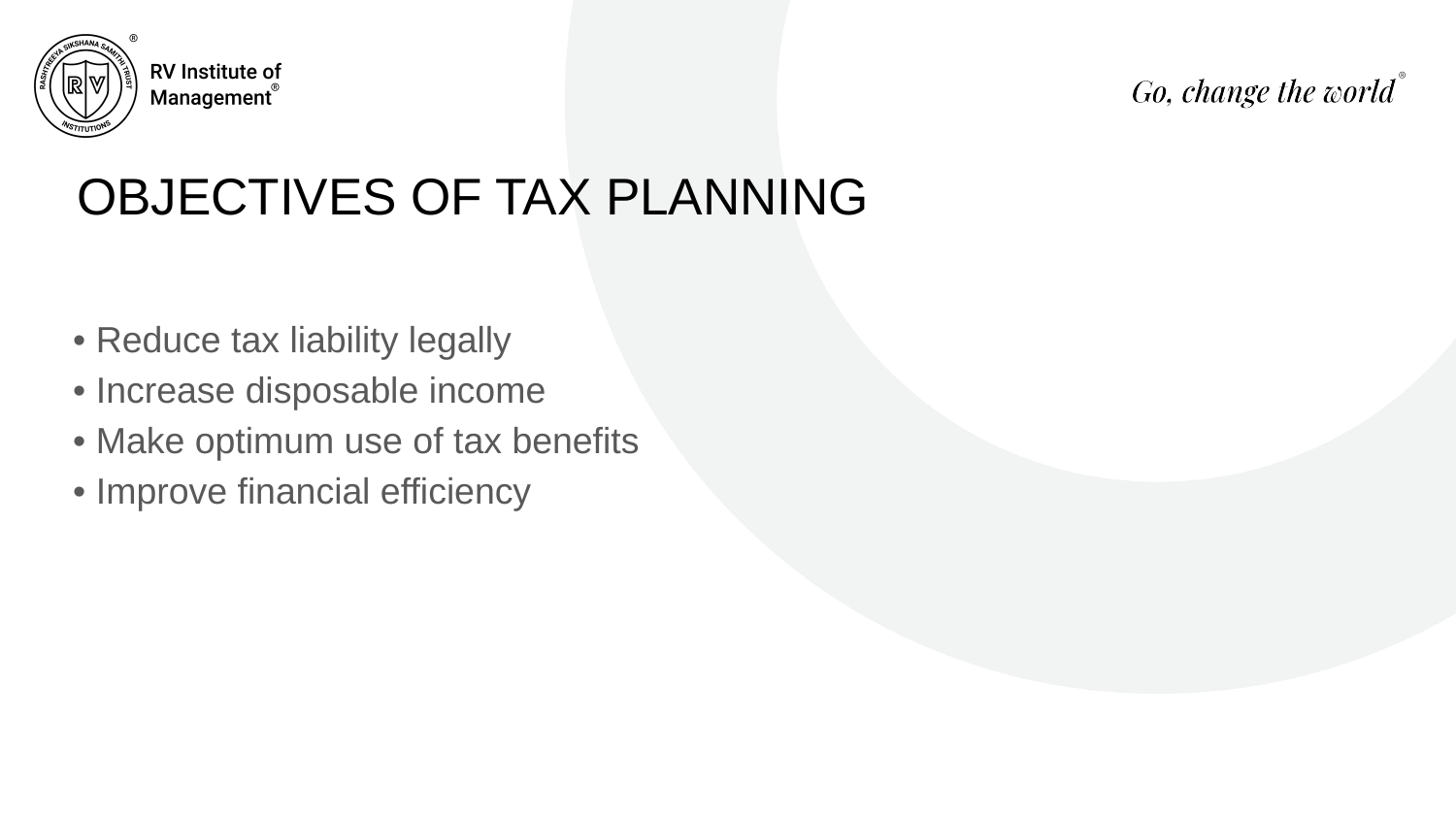

# OBJECTIVES OF TAX PLANNING
• Reduce tax liability legally
• Increase disposable income
• Make optimum use of tax benefits
• Improve financial efficiency